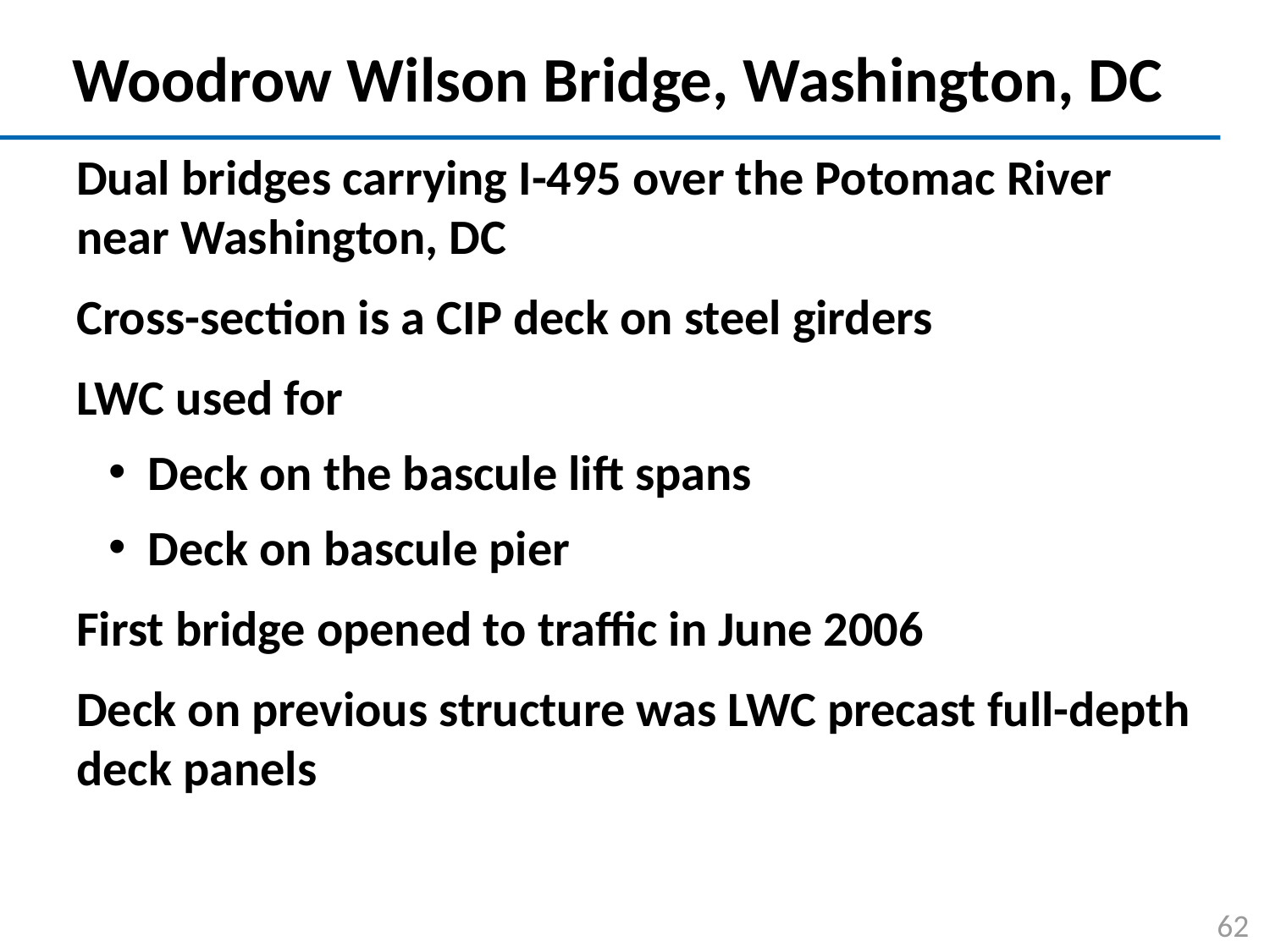

# Woodrow Wilson Bridge, Washington, DC
Dual bridges carrying I-495 over the Potomac River near Washington, DC
Cross-section is a CIP deck on steel girders
LWC used for
Deck on the bascule lift spans
Deck on bascule pier
First bridge opened to traffic in June 2006
Deck on previous structure was LWC precast full-depth deck panels